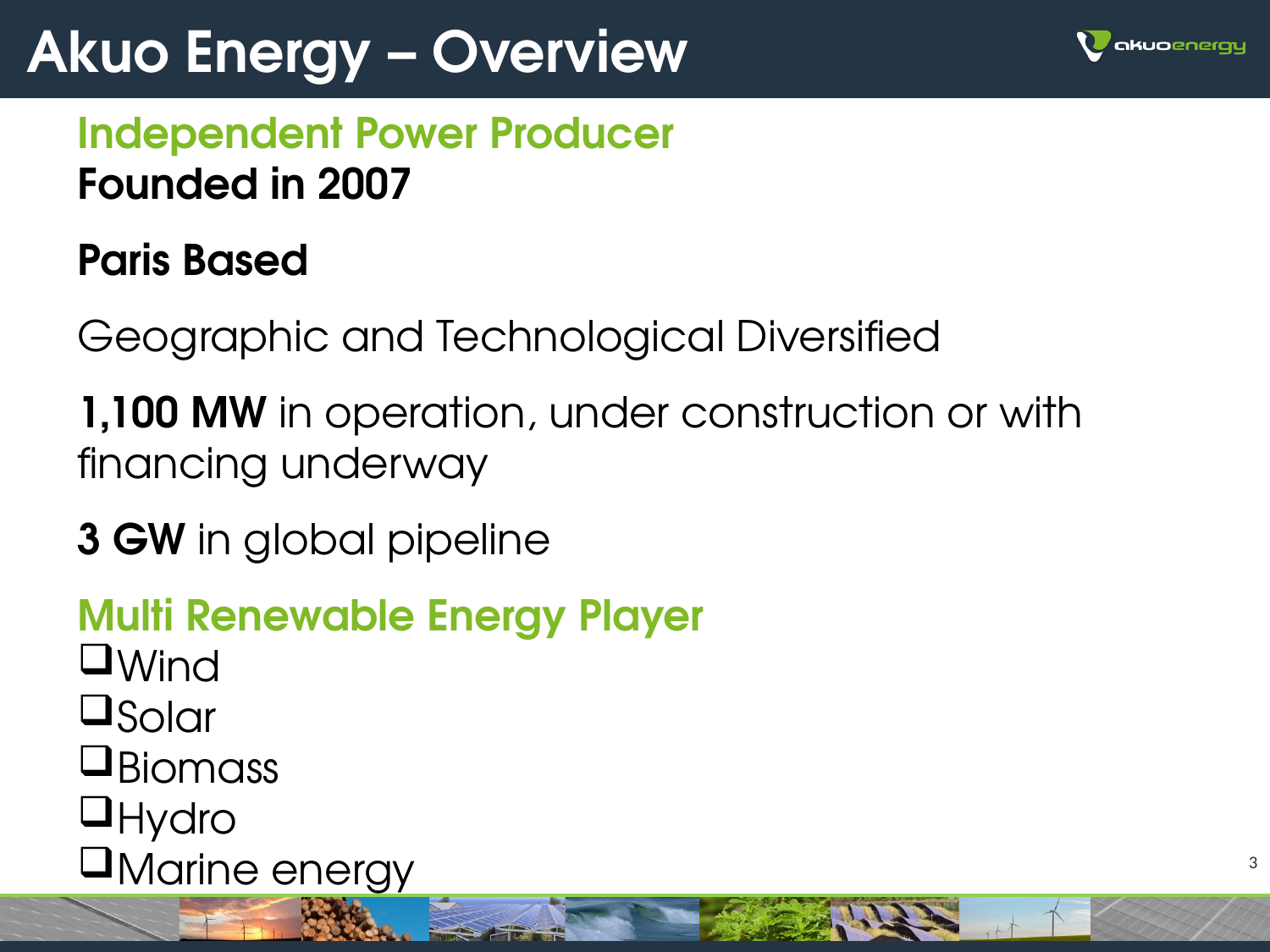

# Akuo Energy – Overview
Independent Power Producer
Founded in 2007

Paris Based

Geographic and Technological Diversified

1,100 MW in operation, under construction or with financing underway

3 GW in global pipeline

Multi Renewable Energy Player
Wind
Solar
Biomass
Hydro
Marine energy